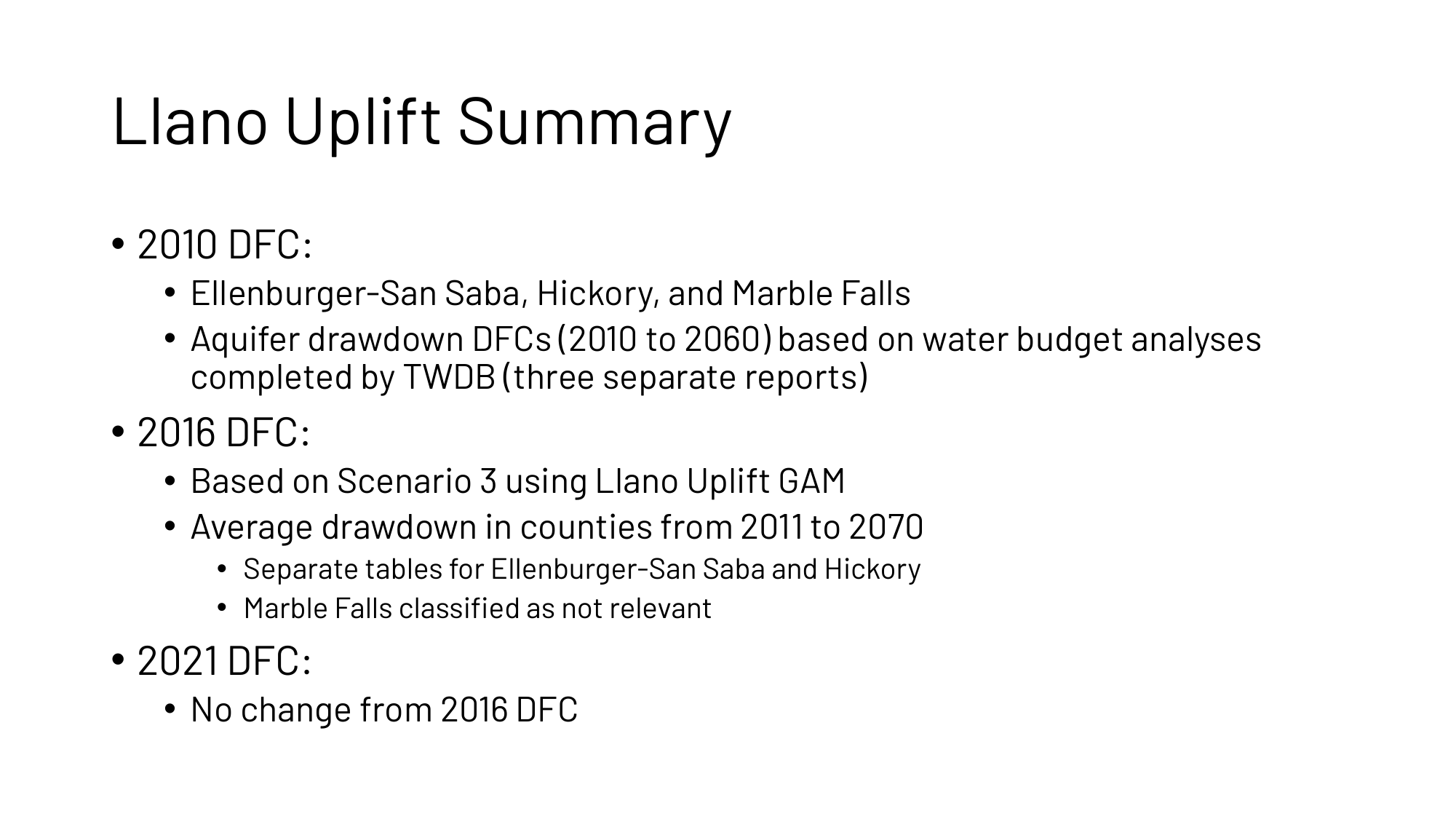

# Llano Uplift Summary
2010 DFC:
Ellenburger-San Saba, Hickory, and Marble Falls
Aquifer drawdown DFCs (2010 to 2060) based on water budget analyses completed by TWDB (three separate reports)
2016 DFC:
Based on Scenario 3 using Llano Uplift GAM
Average drawdown in counties from 2011 to 2070
Separate tables for Ellenburger-San Saba and Hickory
Marble Falls classified as not relevant
2021 DFC:
No change from 2016 DFC